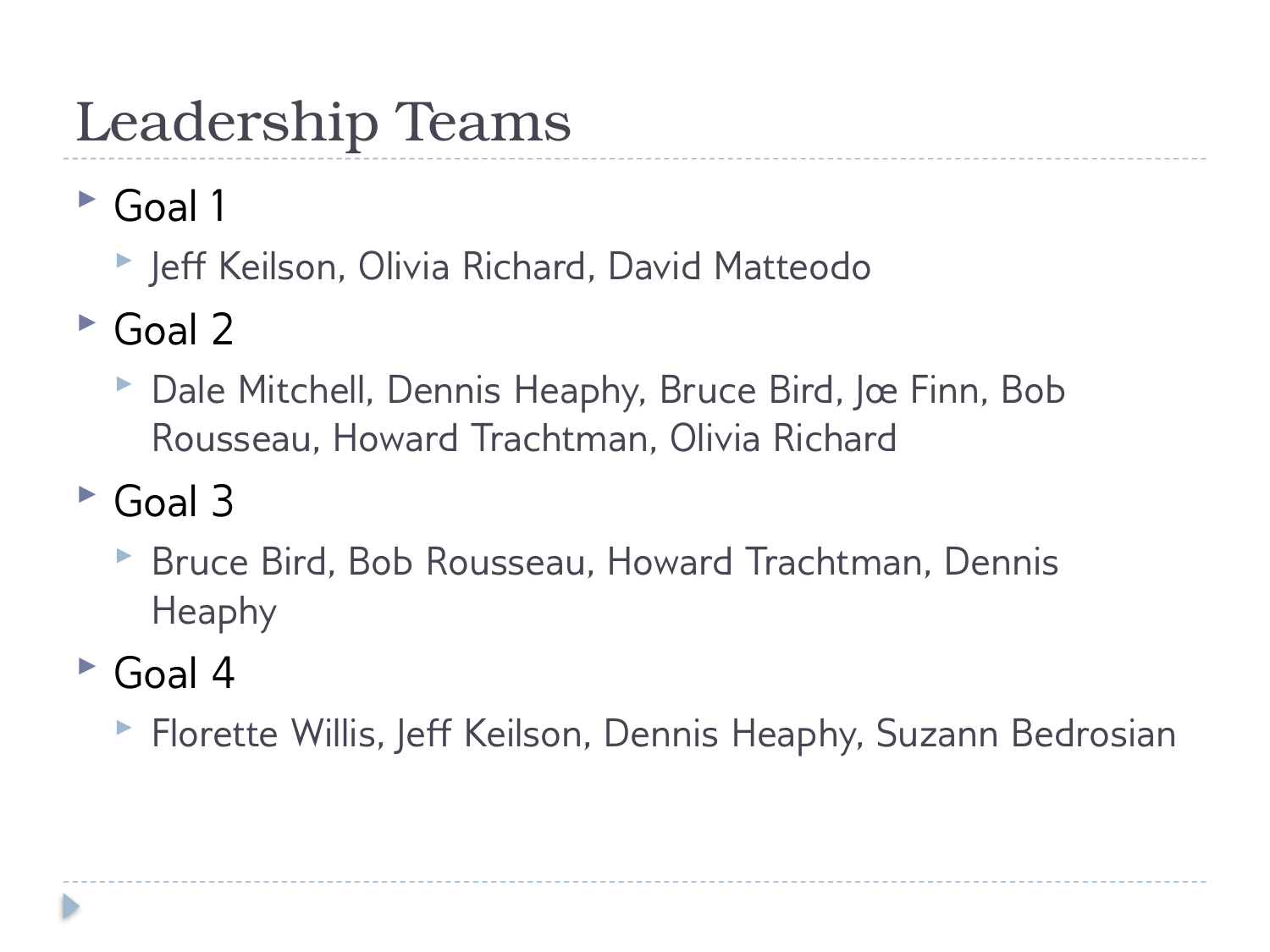

# Leadership Teams
Goal 1
Jeff Keilson, Olivia Richard, David Matteodo
Goal 2
Dale Mitchell, Dennis Heaphy, Bruce Bird, Joe Finn, Bob Rousseau, Howard Trachtman, Olivia Richard
Goal 3
Bruce Bird, Bob Rousseau, Howard Trachtman, Dennis Heaphy
Goal 4
Florette Willis, Jeff Keilson, Dennis Heaphy, Suzann Bedrosian